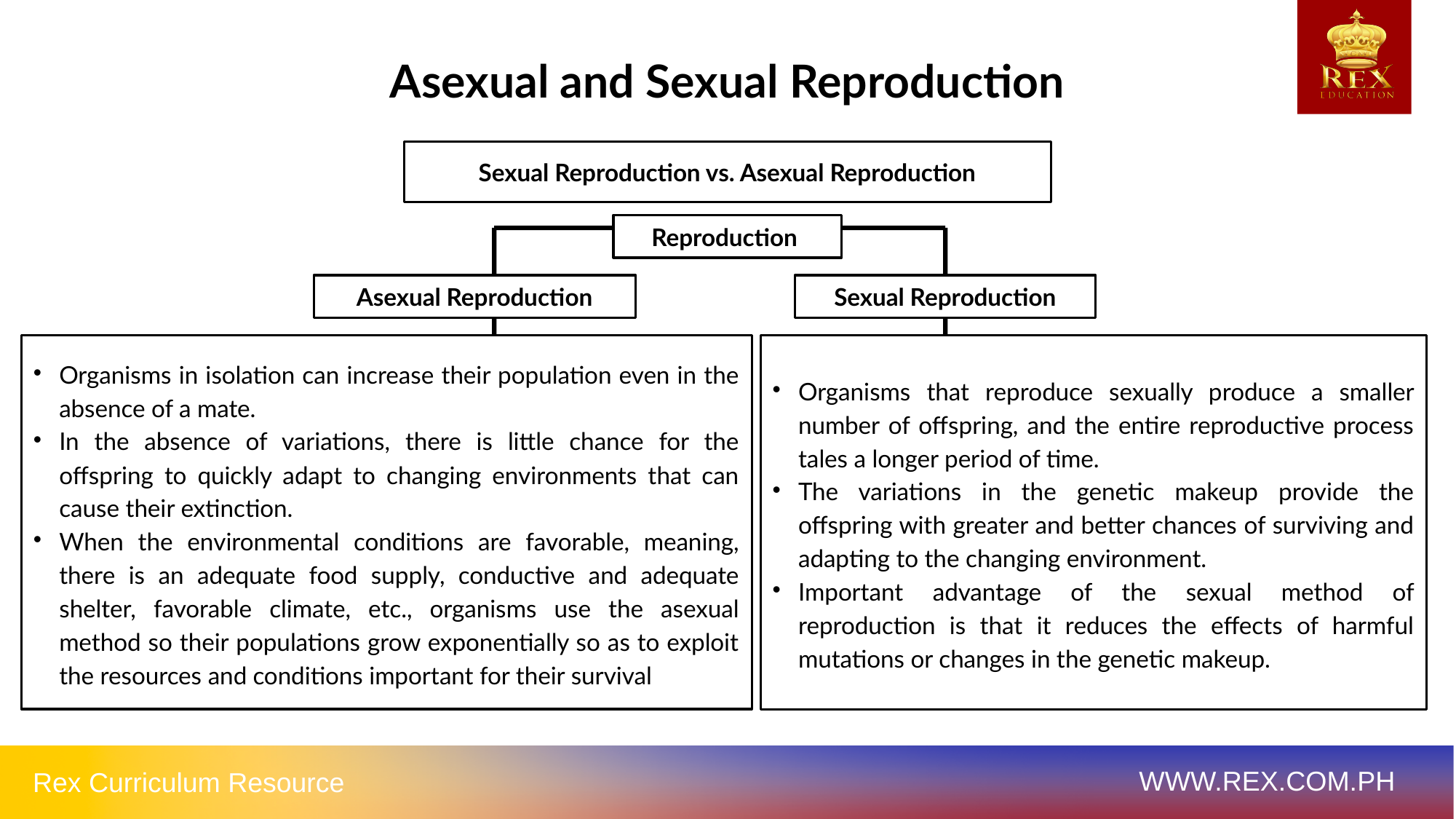

Asexual and Sexual Reproduction
Sexual Reproduction vs. Asexual Reproduction
Reproduction

Asexual Reproduction
Sexual Reproduction

Organisms in isolation can increase their population even in the absence of a mate.
In the absence of variations, there is little chance for the offspring to quickly adapt to changing environments that can cause their extinction.
When the environmental conditions are favorable, meaning, there is an adequate food supply, conductive and adequate shelter, favorable climate, etc., organisms use the asexual method so their populations grow exponentially so as to exploit the resources and conditions important for their survival
Organisms that reproduce sexually produce a smaller number of offspring, and the entire reproductive process tales a longer period of time.
The variations in the genetic makeup provide the offspring with greater and better chances of surviving and adapting to the changing environment.
Important advantage of the sexual method of reproduction is that it reduces the effects of harmful mutations or changes in the genetic makeup.